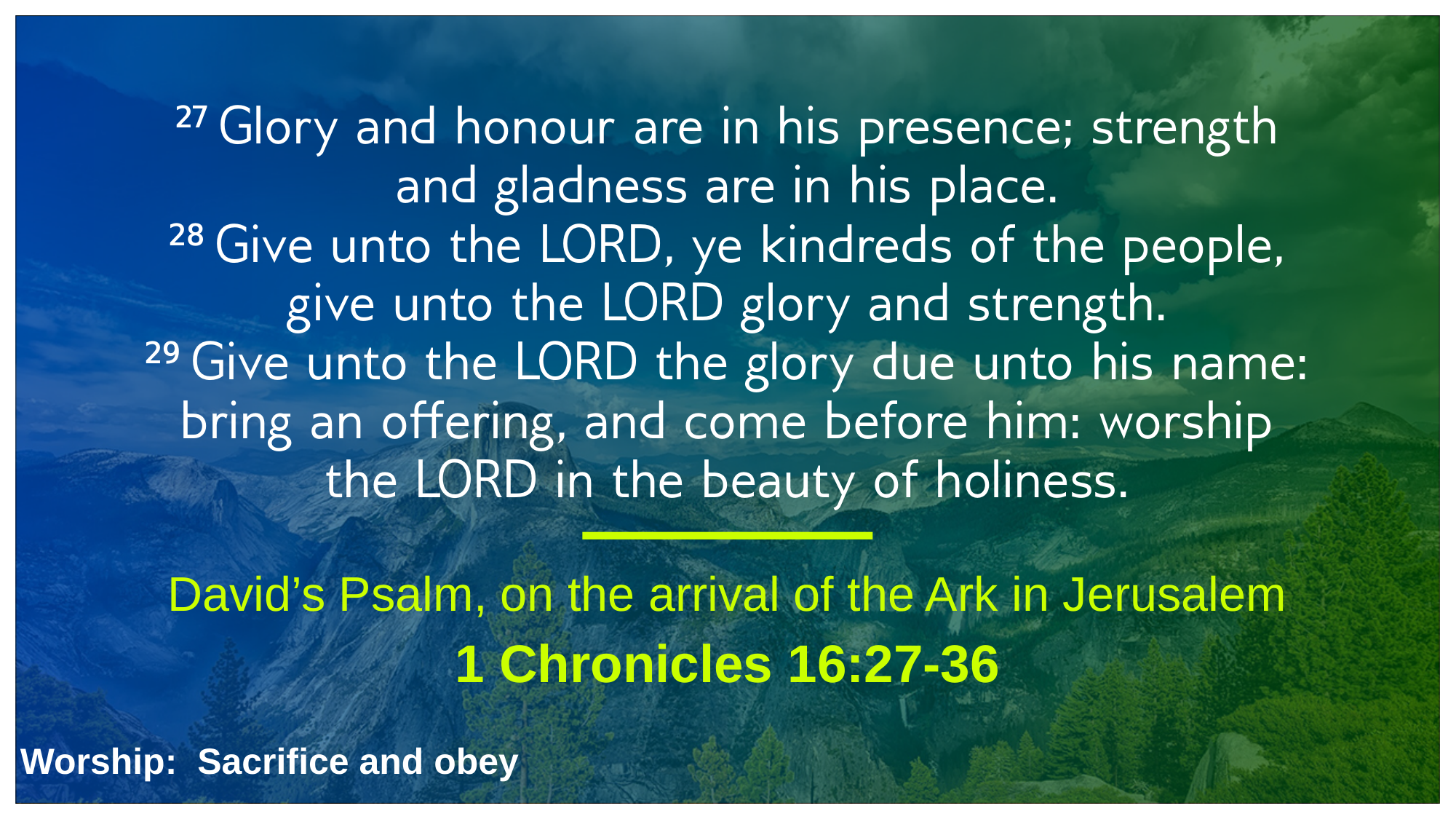

# 27 Glory and honour are in his presence; strength and gladness are in his place. 28 Give unto the Lord, ye kindreds of the people, give unto the Lord glory and strength. 29 Give unto the Lord the glory due unto his name: bring an offering, and come before him: worship the Lord in the beauty of holiness.
David’s Psalm, on the arrival of the Ark in Jerusalem
1 Chronicles 16:27-36
Worship:  Sacrifice and obey